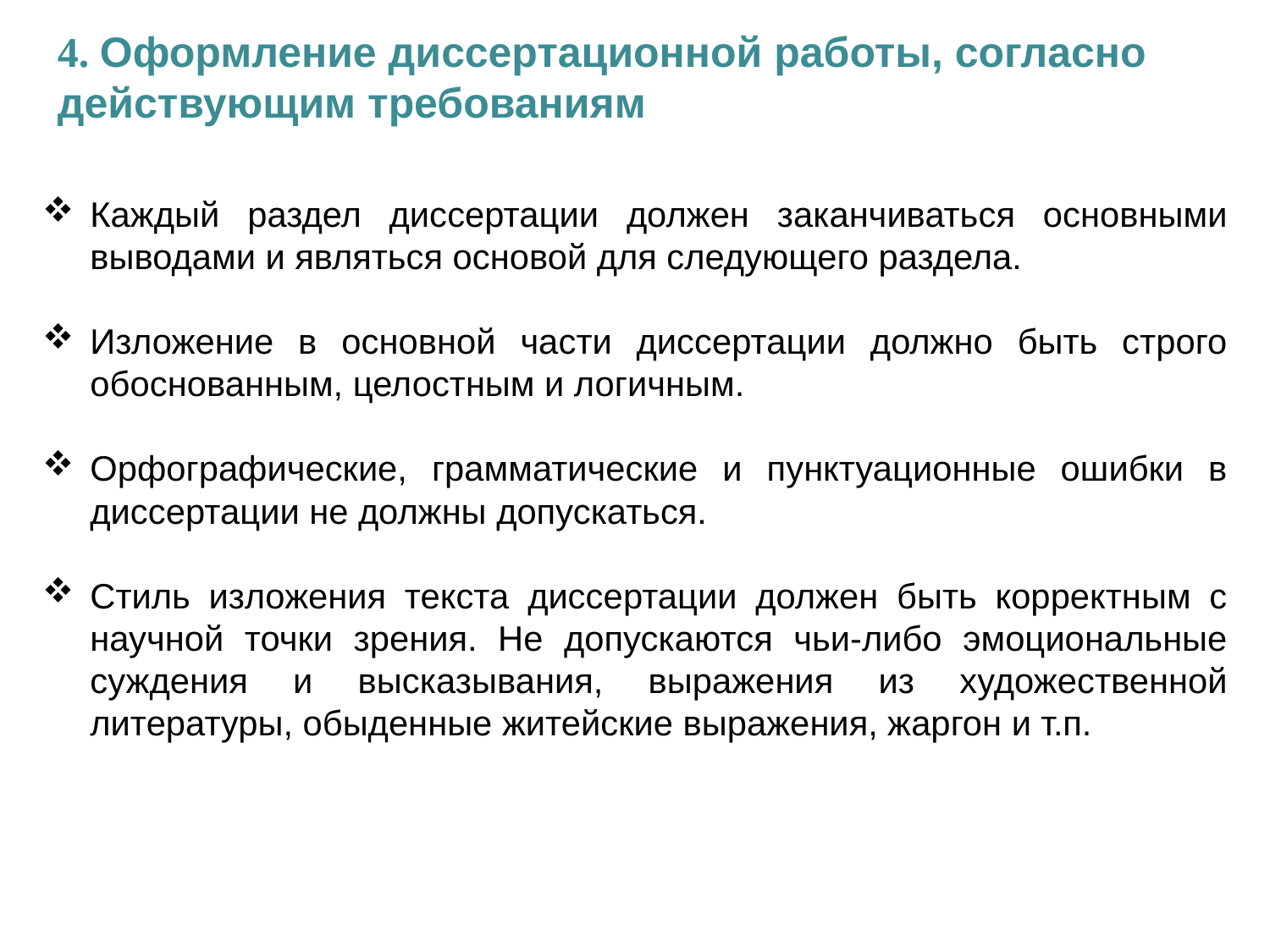

4. Оформление диссертационной работы, согласно действующим требованиям
Каждый раздел диссертации должен заканчиваться основными выводами и являться основой для следующего раздела.

Изложение в основной части диссертации должно быть строго обоснованным, целостным и логичным.

Орфографические, грамматические и пунктуационные ошибки в диссертации не должны допускаться.

Стиль изложения текста диссертации должен быть корректным с научной точки зрения. Не допускаются чьи-либо эмоциональные суждения и высказывания, выражения из художественной литературы, обыденные житейские выражения, жаргон и т.п.